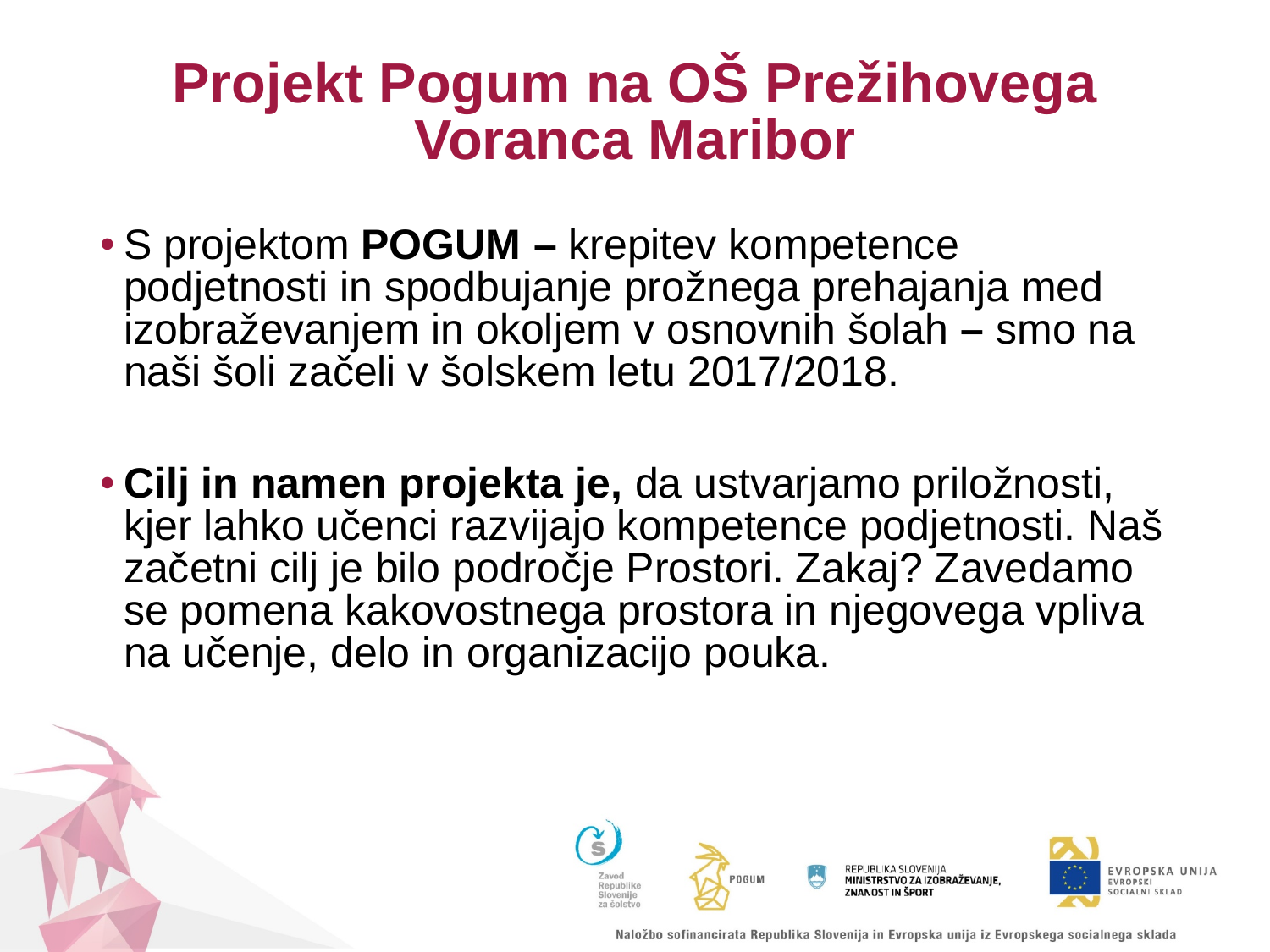

# Projekt Pogum na OŠ Prežihovega Voranca Maribor
S projektom POGUM – krepitev kompetence podjetnosti in spodbujanje prožnega prehajanja med izobraževanjem in okoljem v osnovnih šolah – smo na naši šoli začeli v šolskem letu 2017/2018.

Cilj in namen projekta je, da ustvarjamo priložnosti, kjer lahko učenci razvijajo kompetence podjetnosti. Naš začetni cilj je bilo področje Prostori. Zakaj? Zavedamo se pomena kakovostnega prostora in njegovega vpliva na učenje, delo in organizacijo pouka.